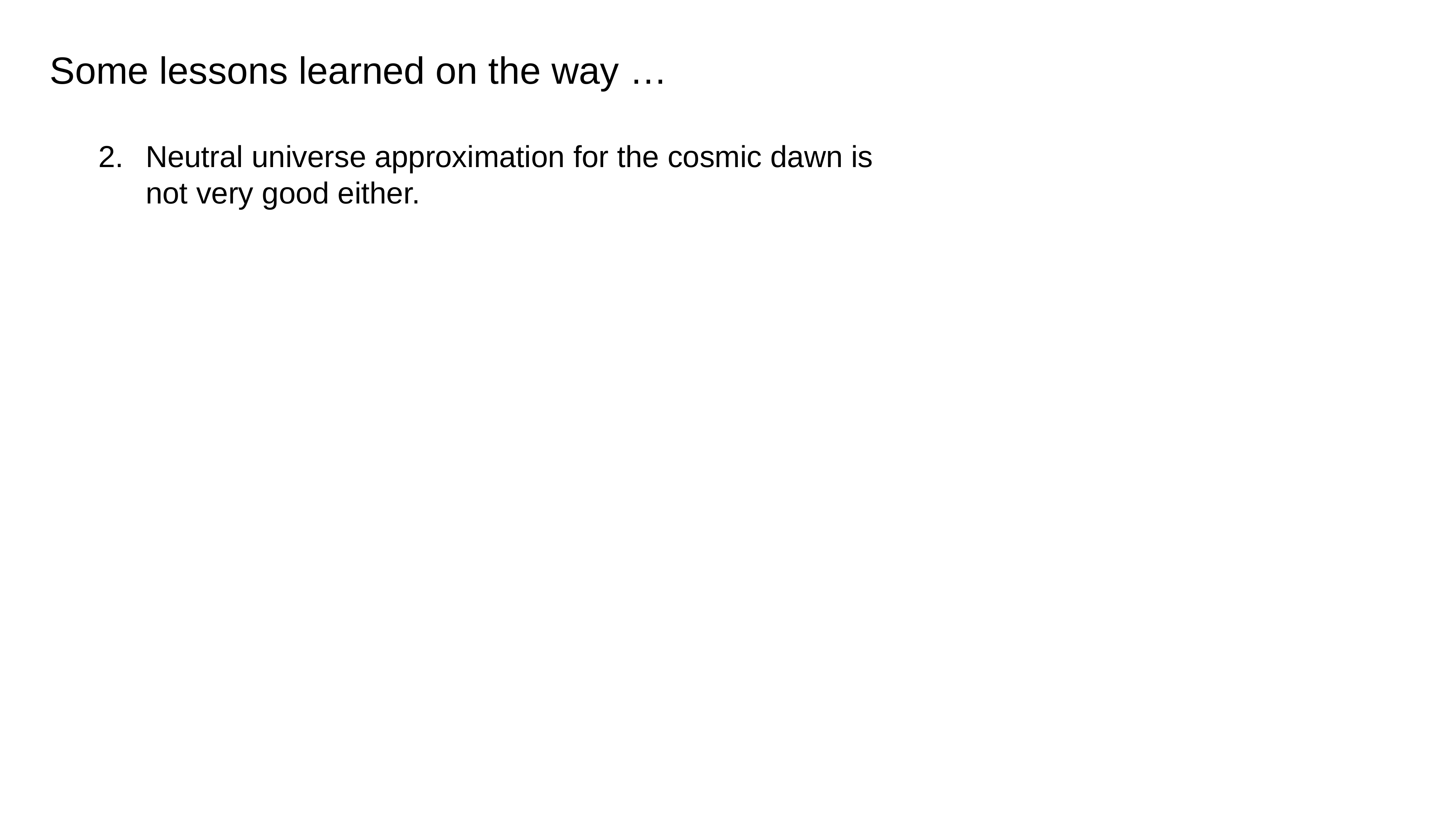

Varying Pop III star formation
Some lessons learned on the way …

Neutral universe approximation for the cosmic dawn is not very good either.